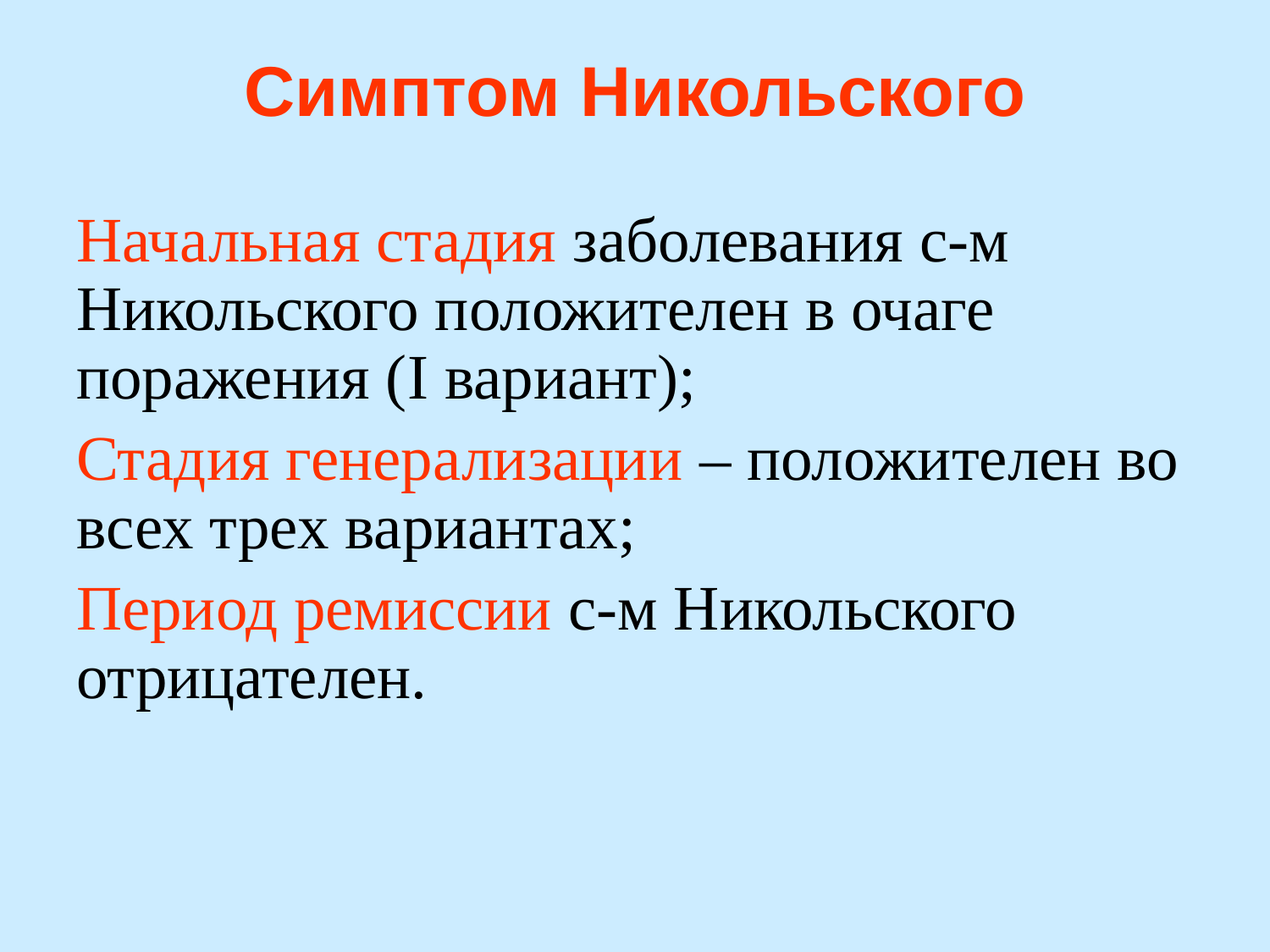

# Симптом Никольского
Начальная стадия заболевания с-м Никольского положителен в очаге поражения (I вариант);
Стадия генерализации – положителен во всех трех вариантах;
Период ремиссии с-м Никольского отрицателен.